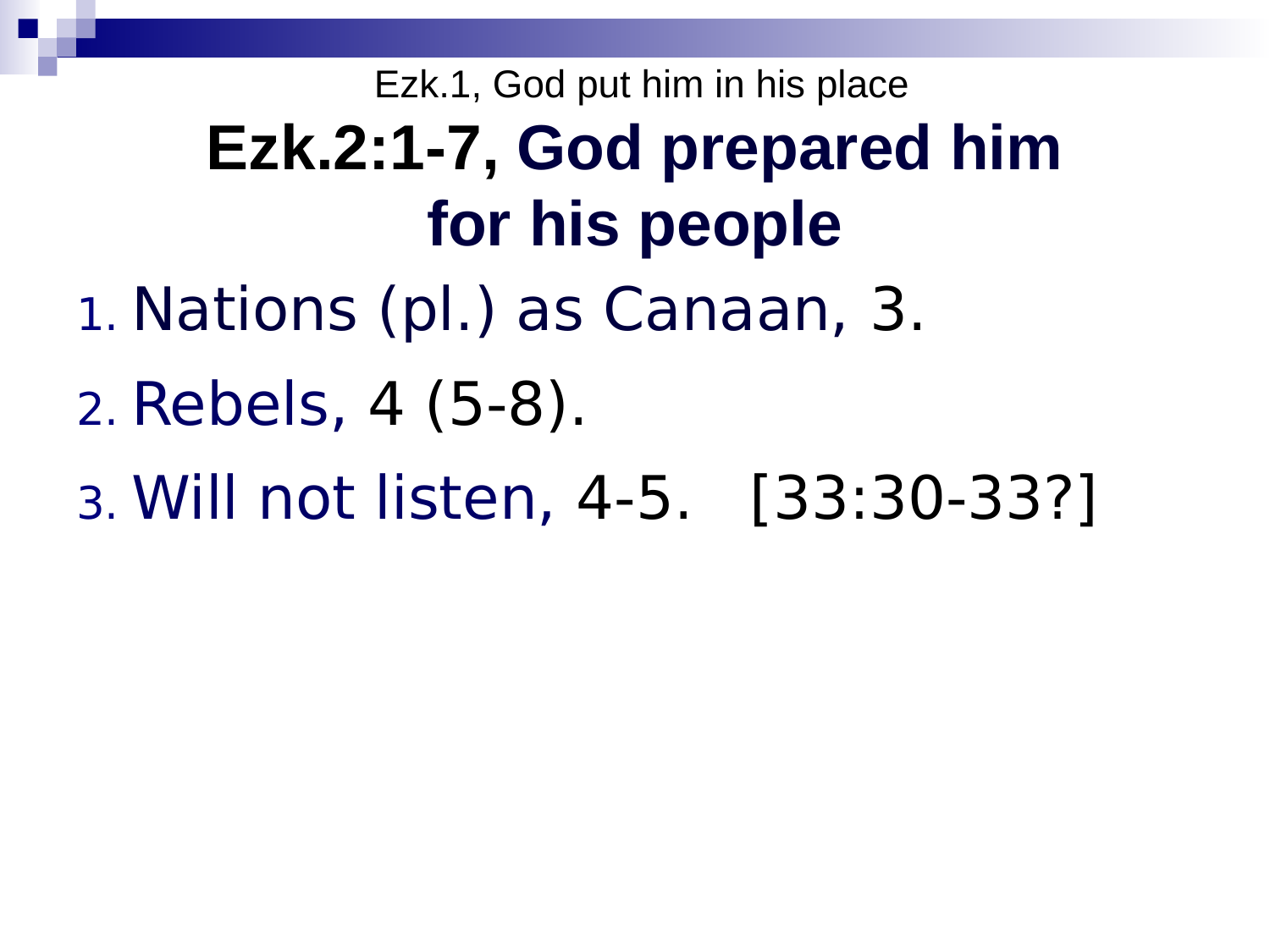

# Ezk.1, God put him in his place Ezk.2:1-7, God prepared him for his people
Nations (pl.) as Canaan, 3.
Rebels, 4 (5-8).
Will not listen, 4-5.   [33:30-33?]